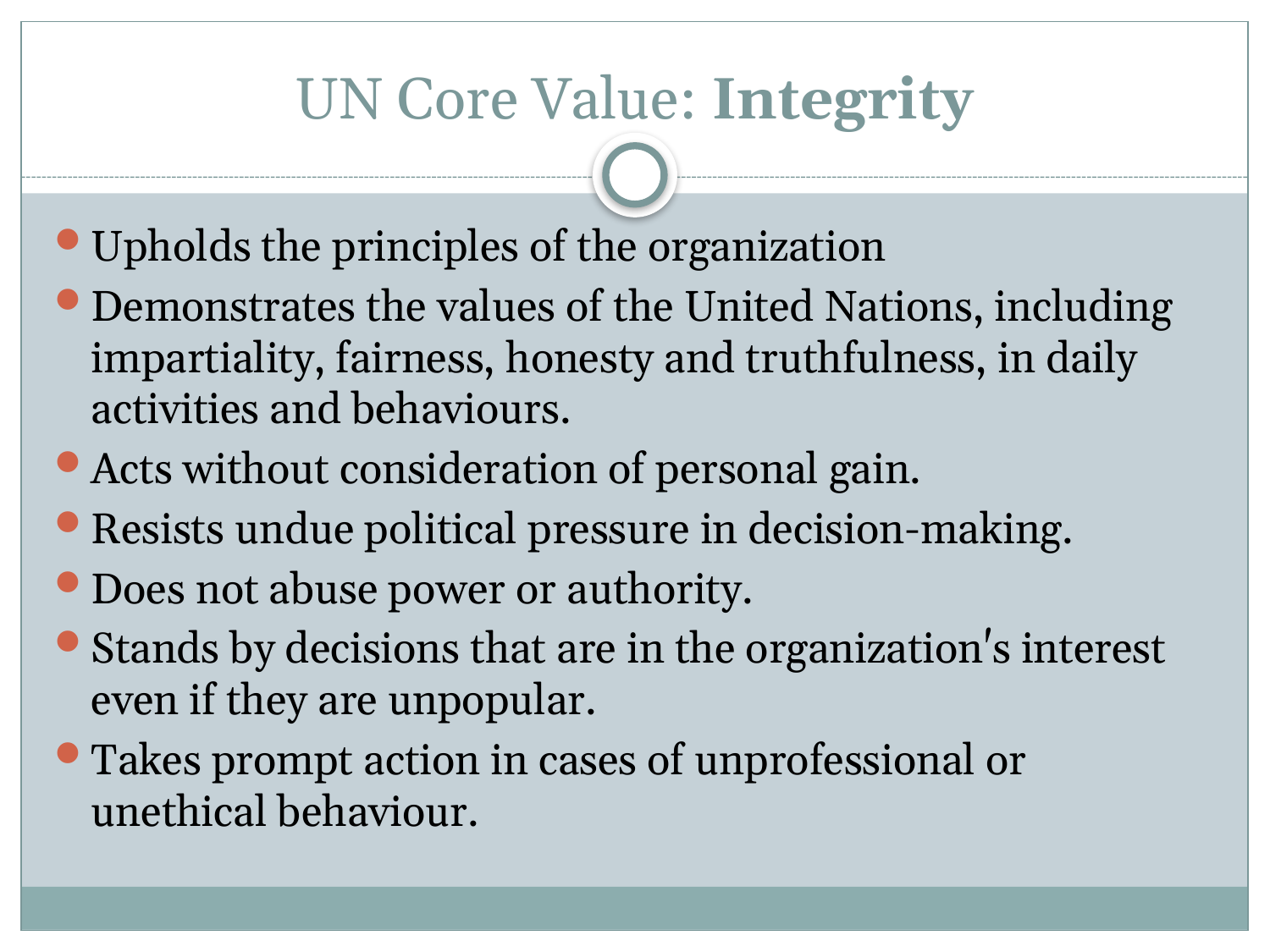

# UN Core Value: Integrity
Upholds the principles of the organization
Demonstrates the values of the United Nations, including impartiality, fairness, honesty and truthfulness, in daily activities and behaviours.
Acts without consideration of personal gain.
Resists undue political pressure in decision-making.
Does not abuse power or authority.
Stands by decisions that are in the organization's interest even if they are unpopular.
Takes prompt action in cases of unprofessional or unethical behaviour.